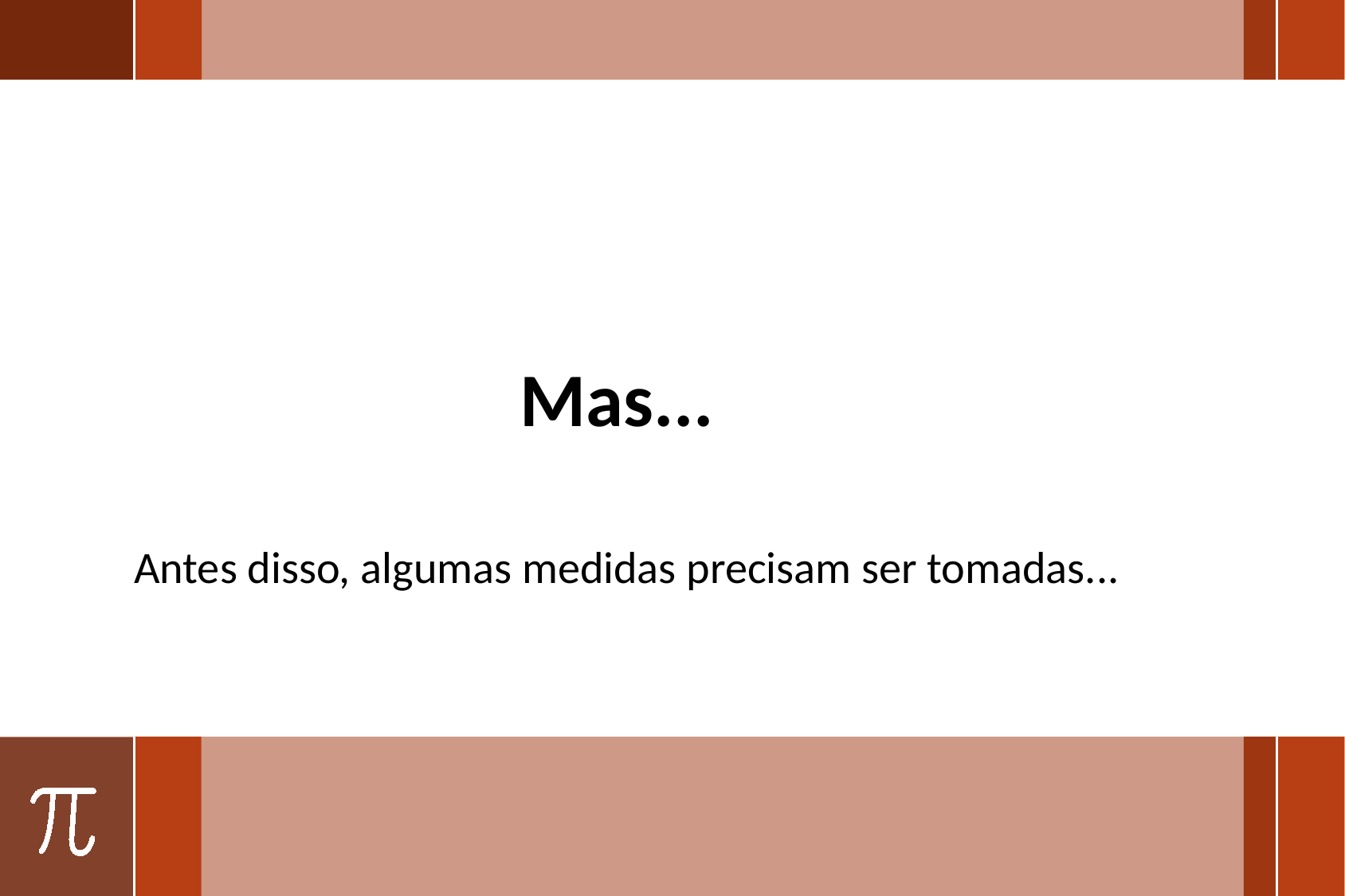

# Mas...
Antes disso, algumas medidas precisam ser tomadas...